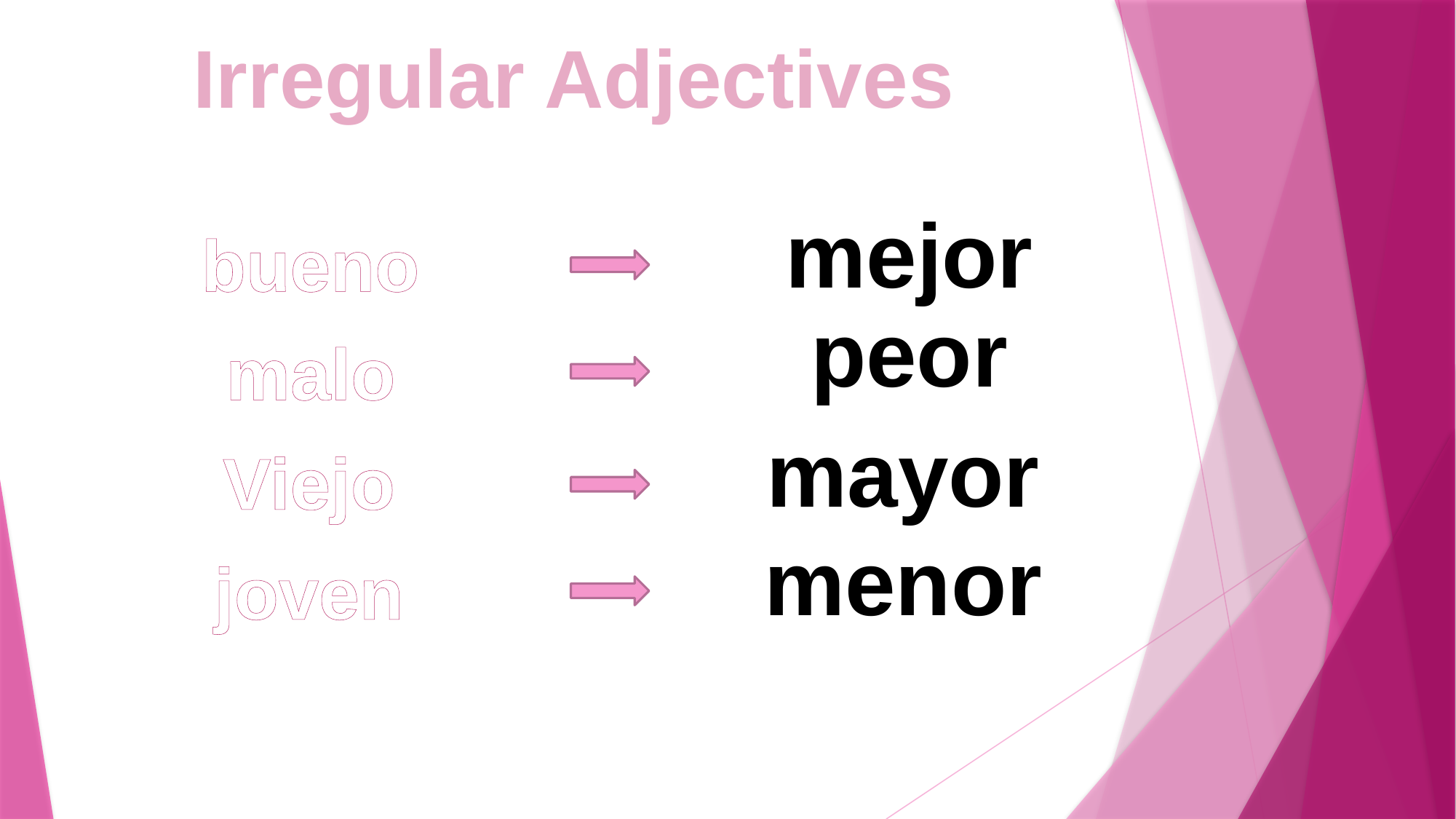

Irregular Adjectives
mejor
bueno

peor
malo

mayor
Viejo

menor
joven